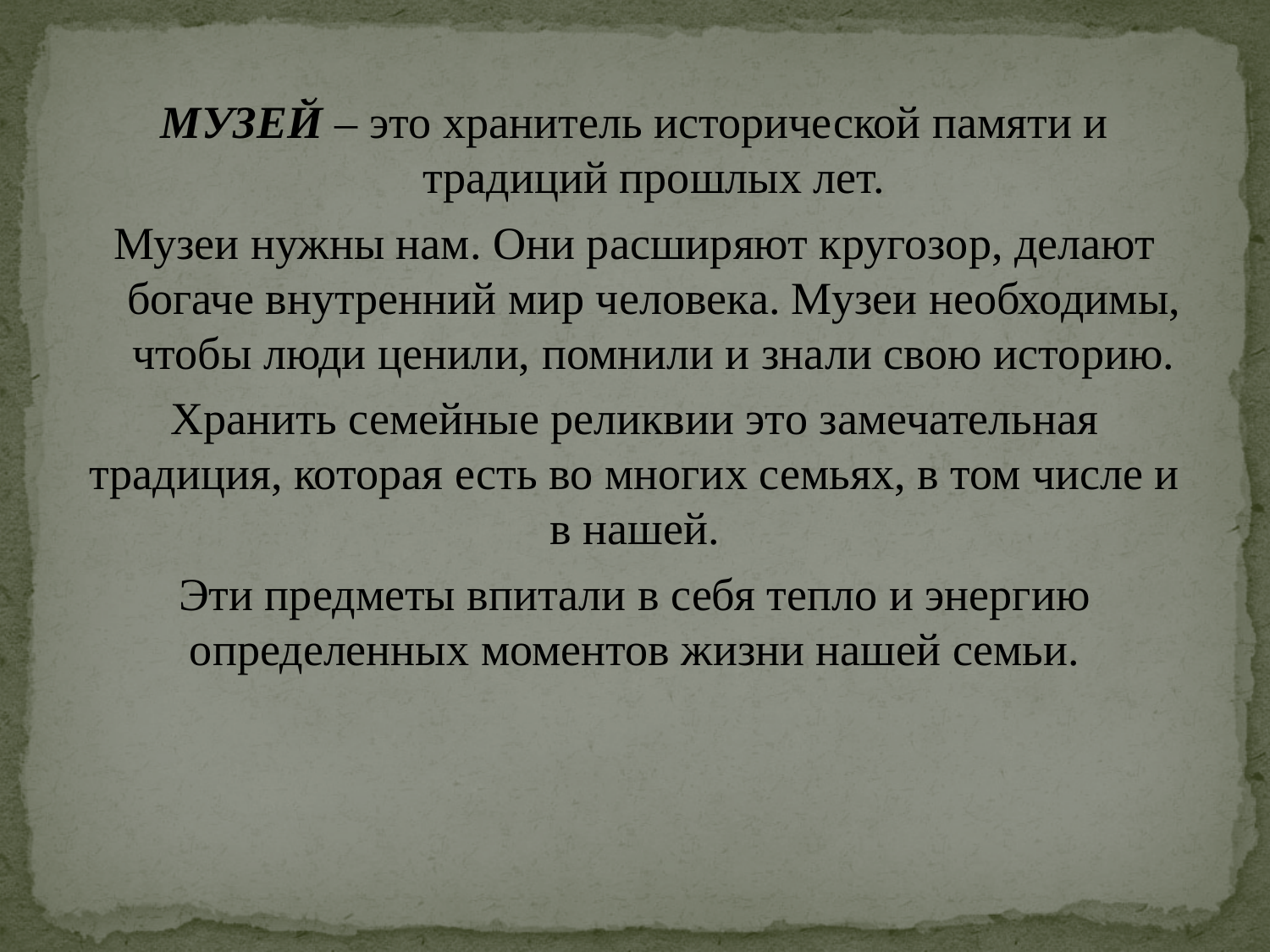

МУЗЕЙ – это хранитель исторической памяти и традиций прошлых лет.
Музеи нужны нам. Они расширяют кругозор, делают богаче внутренний мир человека. Музеи необходимы, чтобы люди ценили, помнили и знали свою историю.
Хранить семейные реликвии это замечательная традиция, которая есть во многих семьях, в том числе и в нашей.
Эти предметы впитали в себя тепло и энергию определенных моментов жизни нашей семьи.